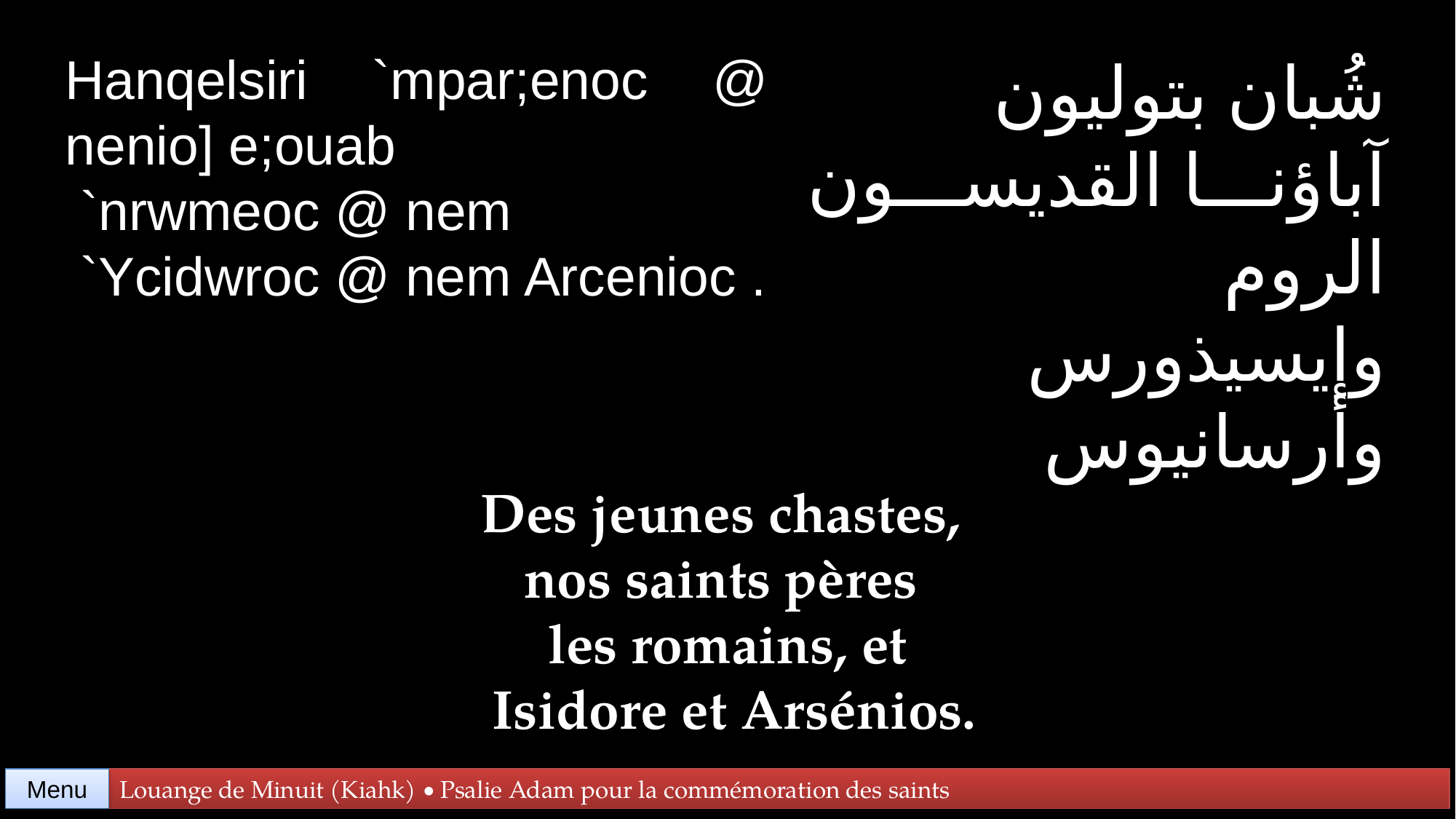

Hanqelsiri `mpar;enoc @ nenio] e;ouab
 `nrwmeoc @ nem
 `Ycidwroc @ nem Arcenioc .
شُبان بتوليون
آباؤنا القديسون الروم
وإيسيذورس
وأرسانيوس
Des jeunes chastes,
nos saints pères
les romains, et
 Isidore et Arsénios.
Menu
Louange de Minuit (Kiahk) • Psalie Adam pour la commémoration des saints